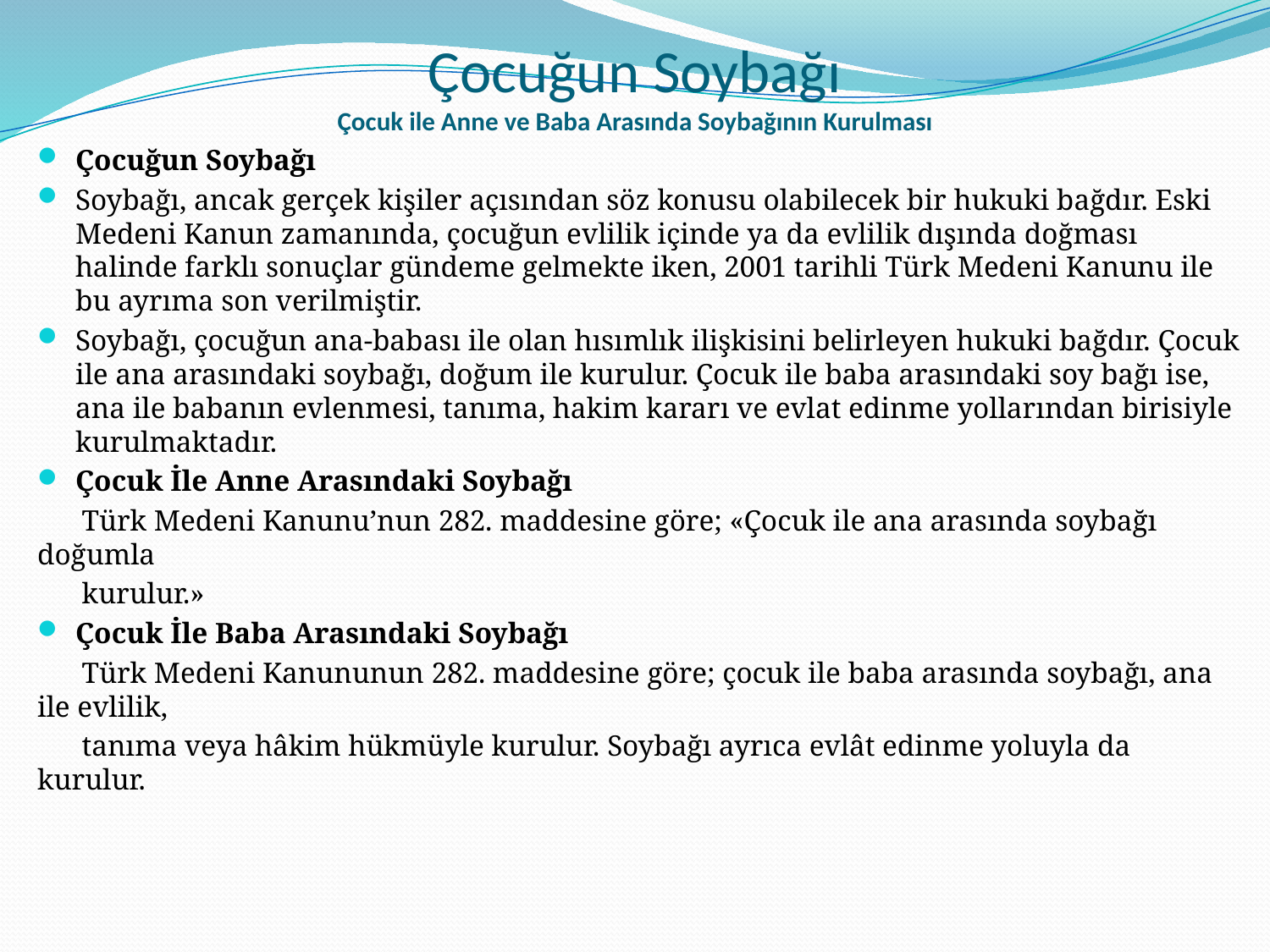

# Çocuğun Soybağı Çocuk ile Anne ve Baba Arasında Soybağının Kurulması
Çocuğun Soybağı
Soybağı, ancak gerçek kişiler açısından söz konusu olabilecek bir hukuki bağdır. Eski Medeni Kanun zamanında, çocuğun evlilik içinde ya da evlilik dışında doğması halinde farklı sonuçlar gündeme gelmekte iken, 2001 tarihli Türk Medeni Kanunu ile bu ayrıma son verilmiştir.
Soybağı, çocuğun ana-babası ile olan hısımlık ilişkisini belirleyen hukuki bağdır. Çocuk ile ana arasındaki soybağı, doğum ile kurulur. Çocuk ile baba arasındaki soy bağı ise, ana ile babanın evlenmesi, tanıma, hakim kararı ve evlat edinme yollarından birisiyle kurulmaktadır.
Çocuk İle Anne Arasındaki Soybağı
      Türk Medeni Kanunu’nun 282. maddesine göre; «Çocuk ile ana arasında soybağı doğumla
      kurulur.»
Çocuk İle Baba Arasındaki Soybağı
      Türk Medeni Kanununun 282. maddesine göre; çocuk ile baba arasında soybağı, ana ile evlilik,
      tanıma veya hâkim hükmüyle kurulur. Soybağı ayrıca evlât edinme yoluyla da kurulur.